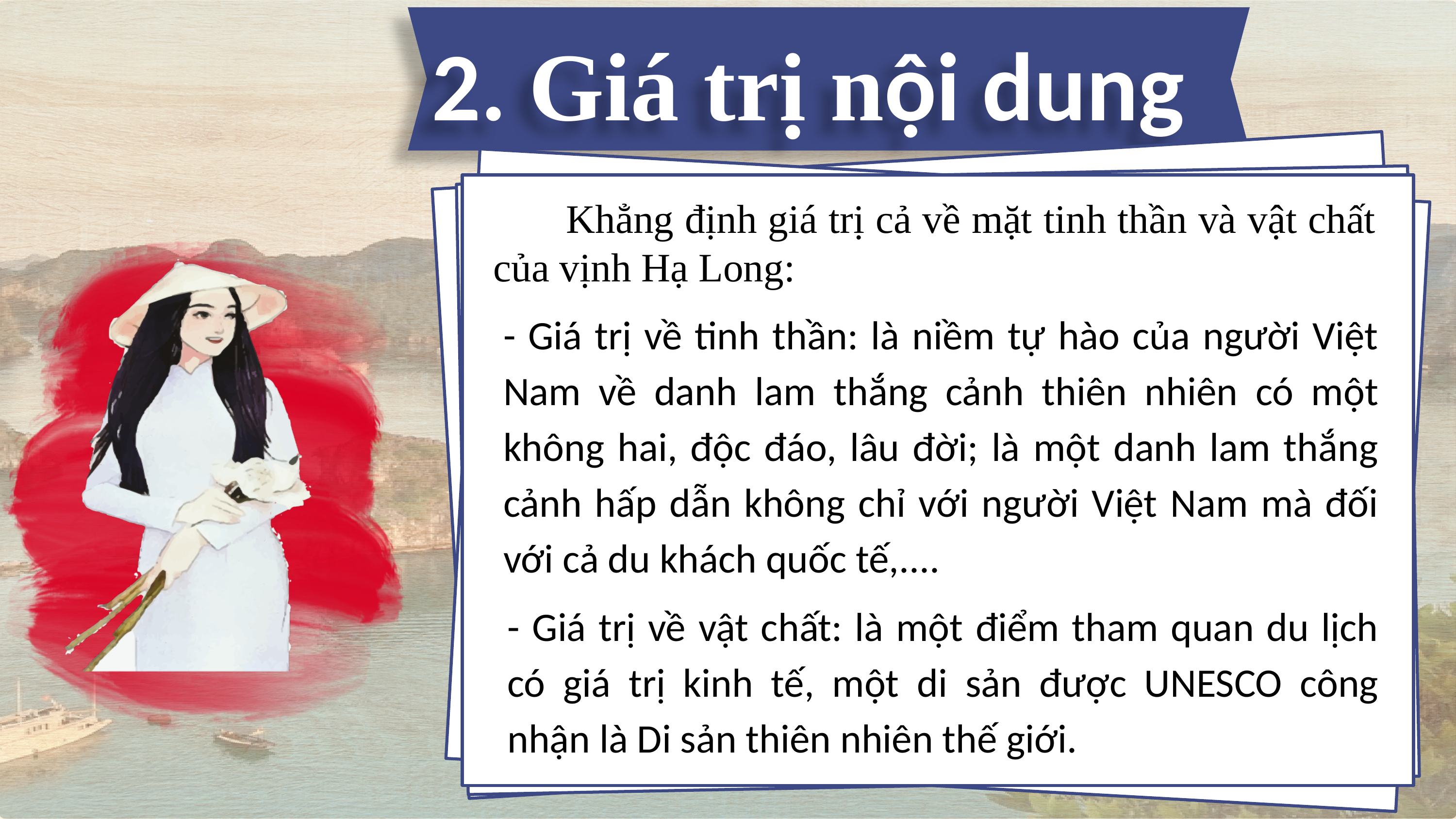

2. Giá trị nội dung

	Khẳng định giá trị cả về mặt tinh thần và vật chất của vịnh Hạ Long:

- Giá trị về tinh thần: là niềm tự hào của người Việt Nam về danh lam thắng cảnh thiên nhiên có một không hai, độc đáo, lâu đời; là một danh lam thắng cảnh hấp dẫn không chỉ với người Việt Nam mà đối với cả du khách quốc tế,....
- Giá trị về vật chất: là một điểm tham quan du lịch có giá trị kinh tế, một di sản được UNESCO công nhận là Di sản thiên nhiên thế giới.